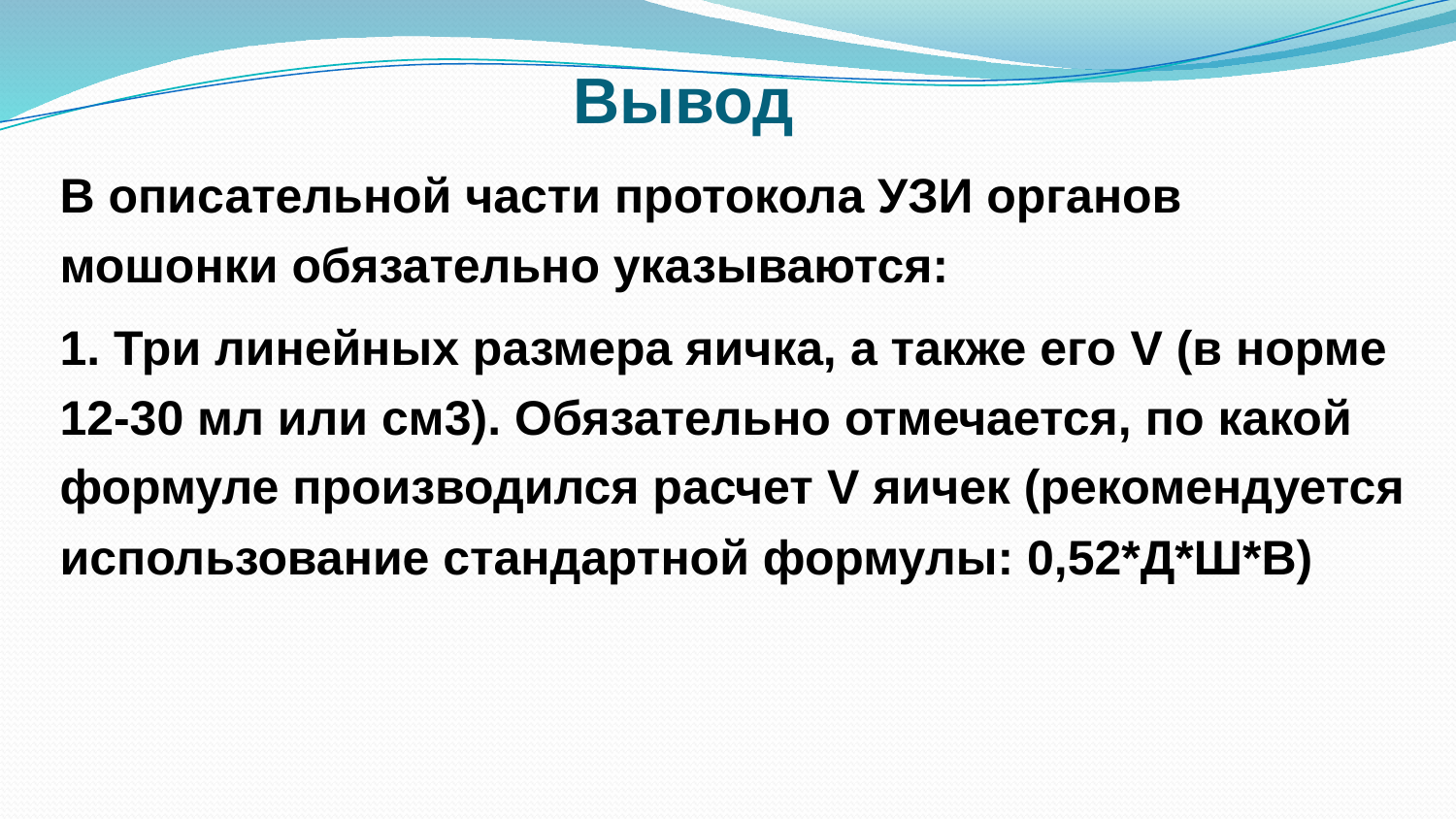

# Вывод
В описательной части протокола УЗИ органов мошонки обязательно указываются:
1. Три линейных размера яичка, а также его V (в норме 12-30 мл или см3). Обязательно отмечается, по какой формуле производился расчет V яичек (рекомендуется использование стандартной формулы: 0,52*Д*Ш*В)